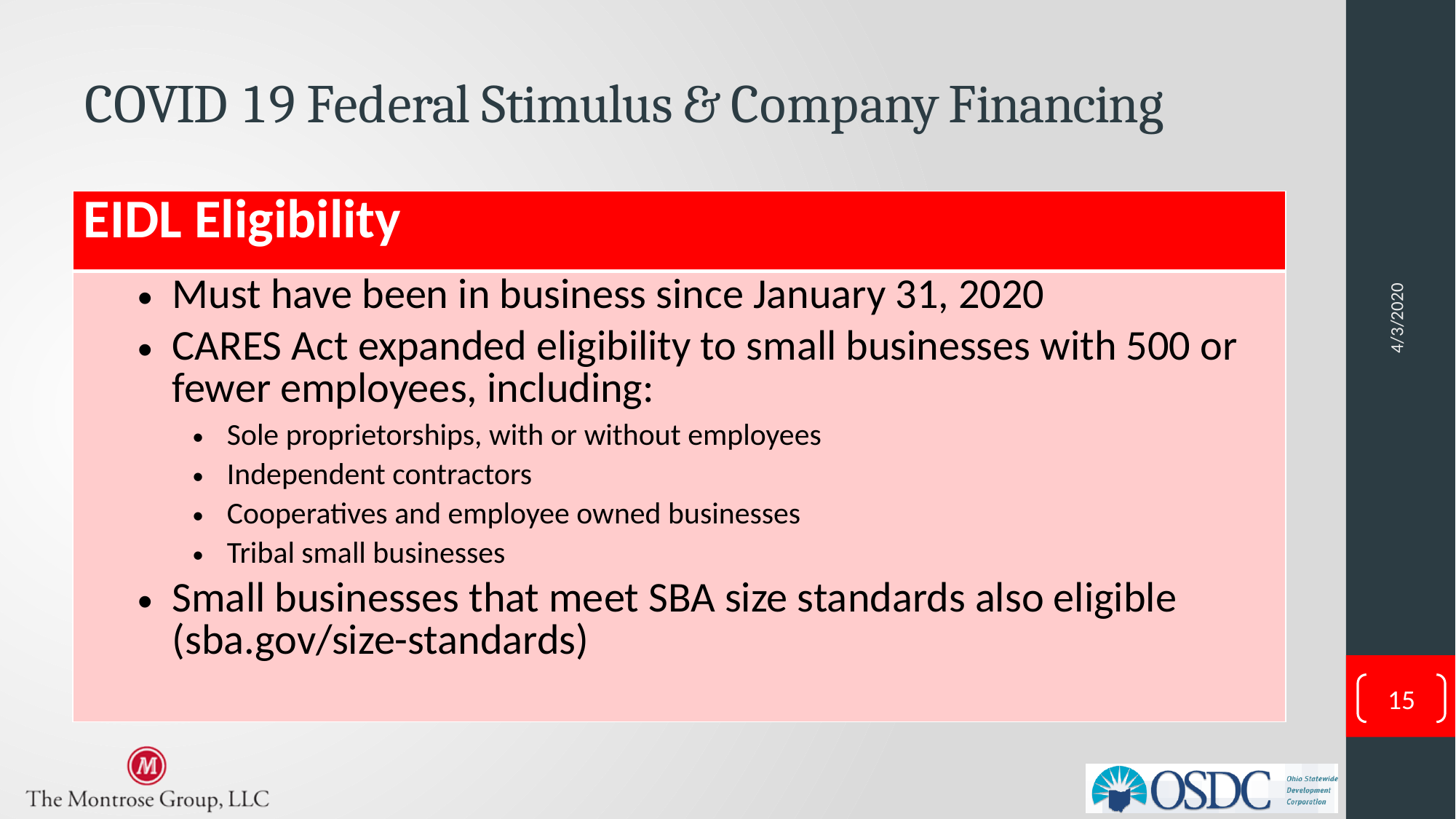

# COVID 19 Federal Stimulus & Company Financing
4/3/2020
| EIDL Eligibility |
| --- |
| Must have been in business since January 31, 2020 CARES Act expanded eligibility to small businesses with 500 or fewer employees, including: Sole proprietorships, with or without employees Independent contractors Cooperatives and employee owned businesses Tribal small businesses Small businesses that meet SBA size standards also eligible (sba.gov/size-standards) |
15